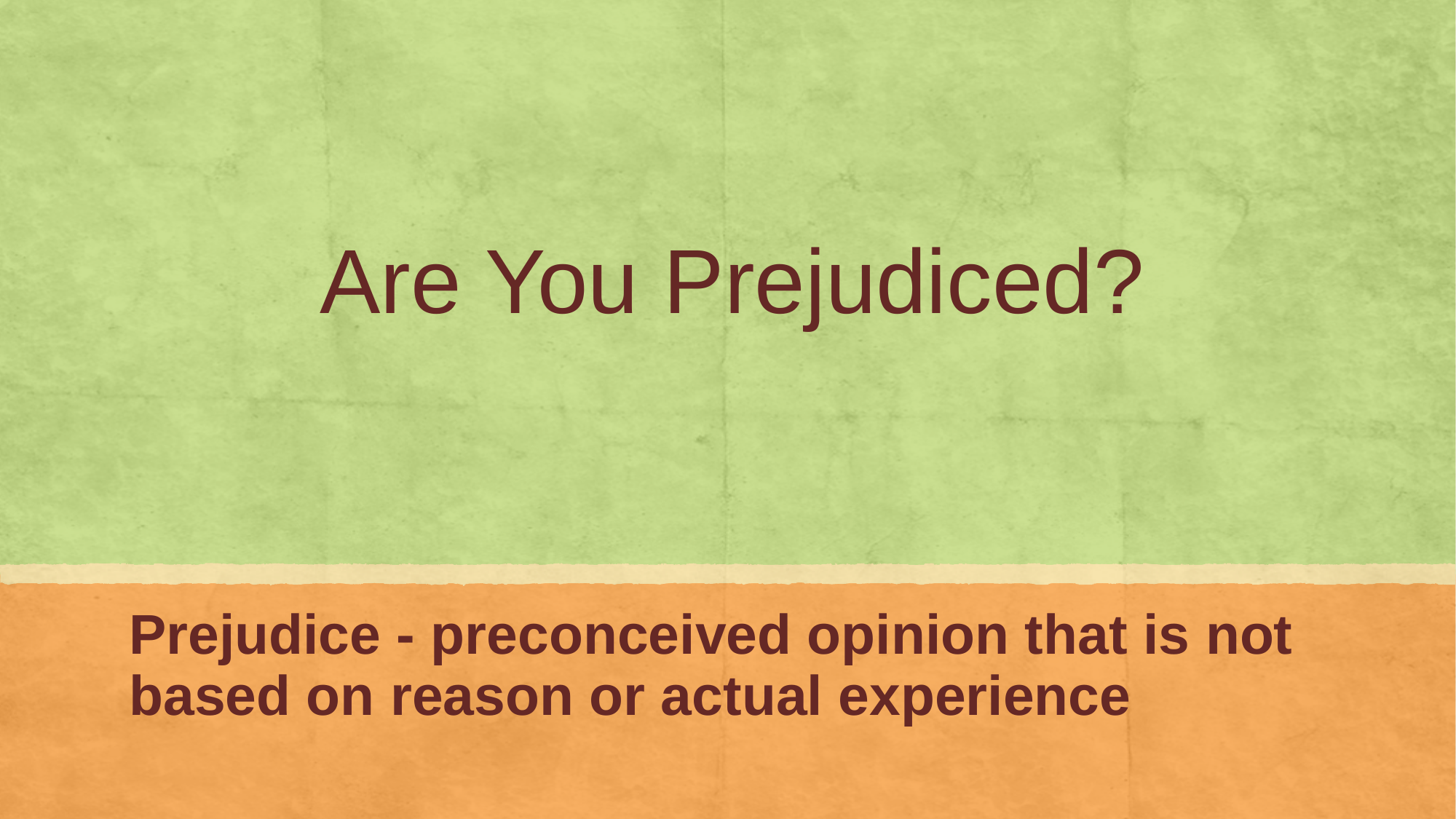

# Are You Prejudiced?
Prejudice - preconceived opinion that is not based on reason or actual experience